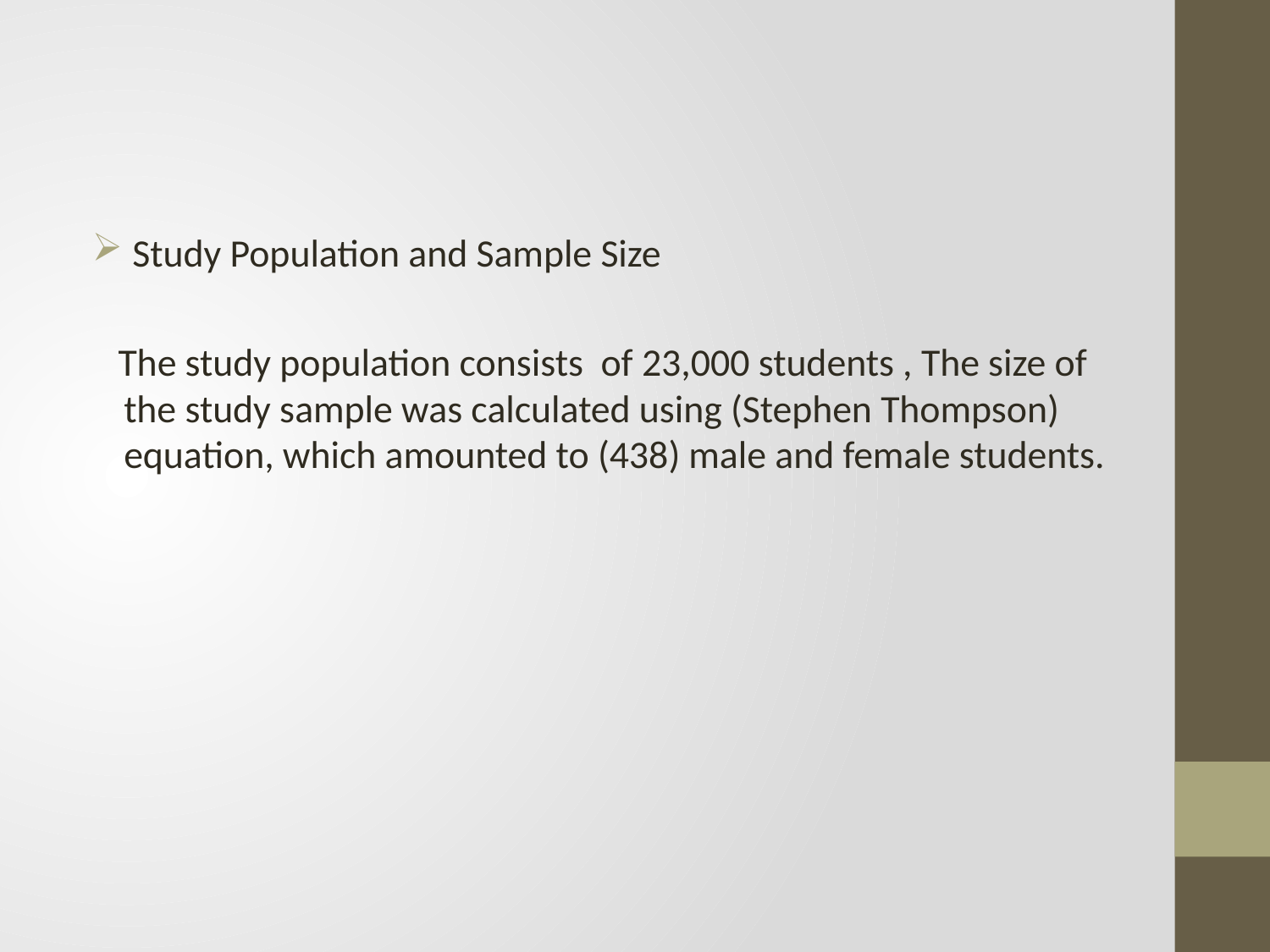

Study Population and Sample Size

   The study population consists  of 23,000 students , The size of the study sample was calculated using (Stephen Thompson) equation, which amounted to (438) male and female students.